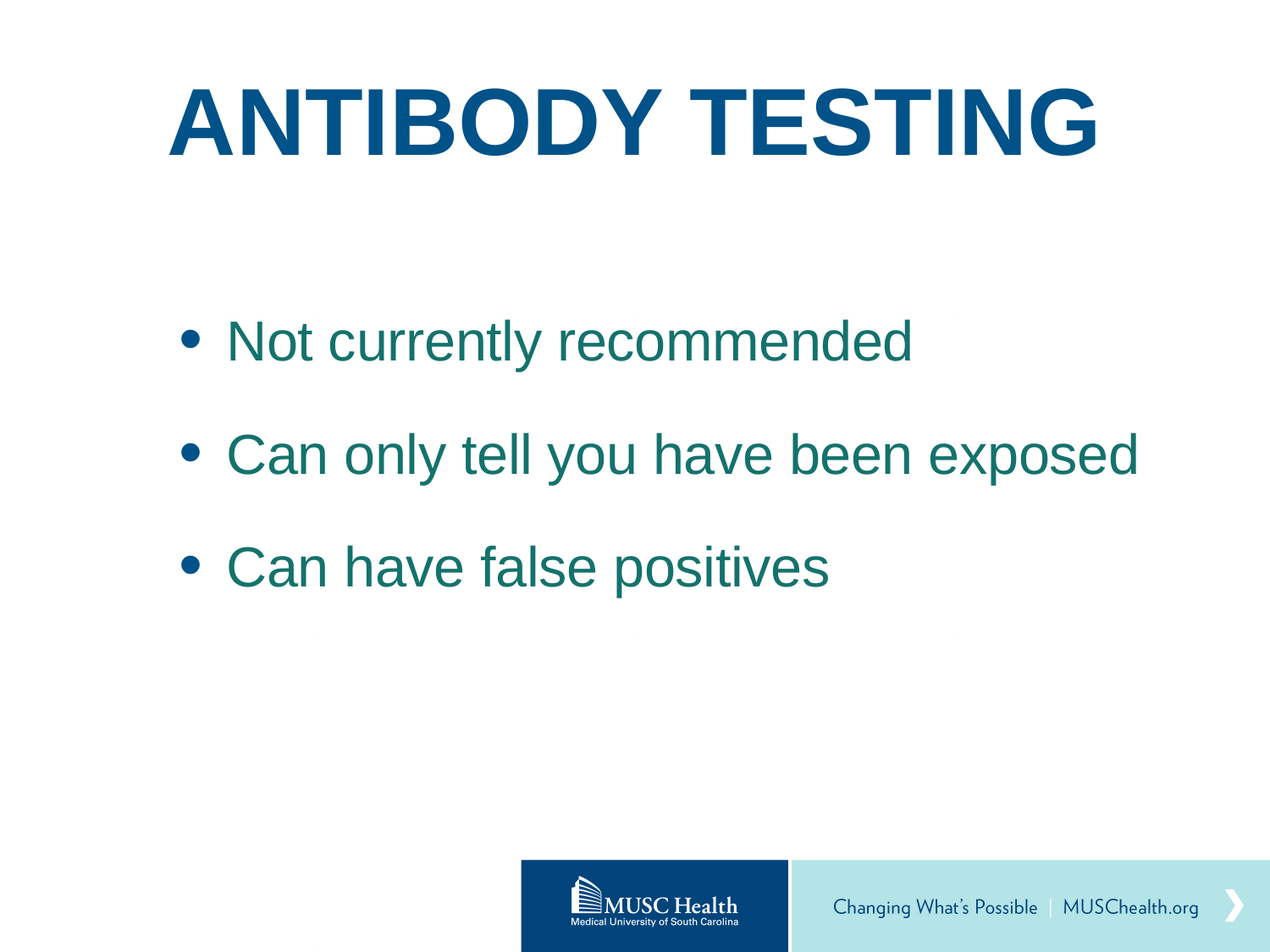

# ANTIBODY TESTING
Not currently recommended
Can only tell you have been exposed
Can have false positives